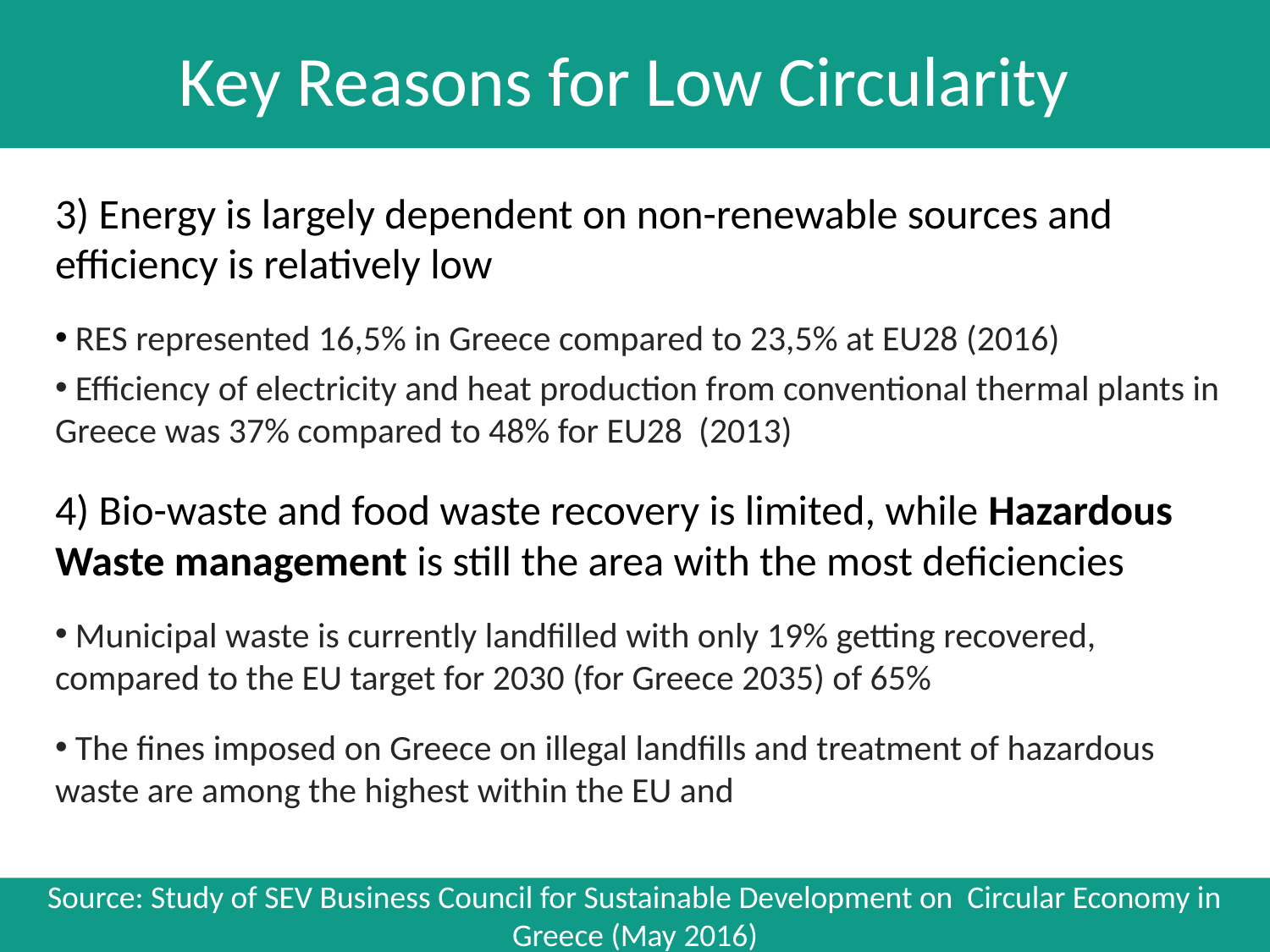

# Key Reasons for Low Circularity
3) Energy is largely dependent on non-renewable sources and efficiency is relatively low
 RES represented 16,5% in Greece compared to 23,5% at EU28 (2016)
 Efficiency of electricity and heat production from conventional thermal plants in Greece was 37% compared to 48% for EU28  (2013)
4) Bio-waste and food waste recovery is limited, while Hazardous Waste management is still the area with the most deficiencies
 Municipal waste is currently landfilled with only 19% getting recovered, compared to the EU target for 2030 (for Greece 2035) of 65%
 The fines imposed on Greece on illegal landfills and treatment of hazardous waste are among the highest within the EU and
Source: Study of SEV Business Council for Sustainable Development on  Circular Economy in Greece (May 2016)